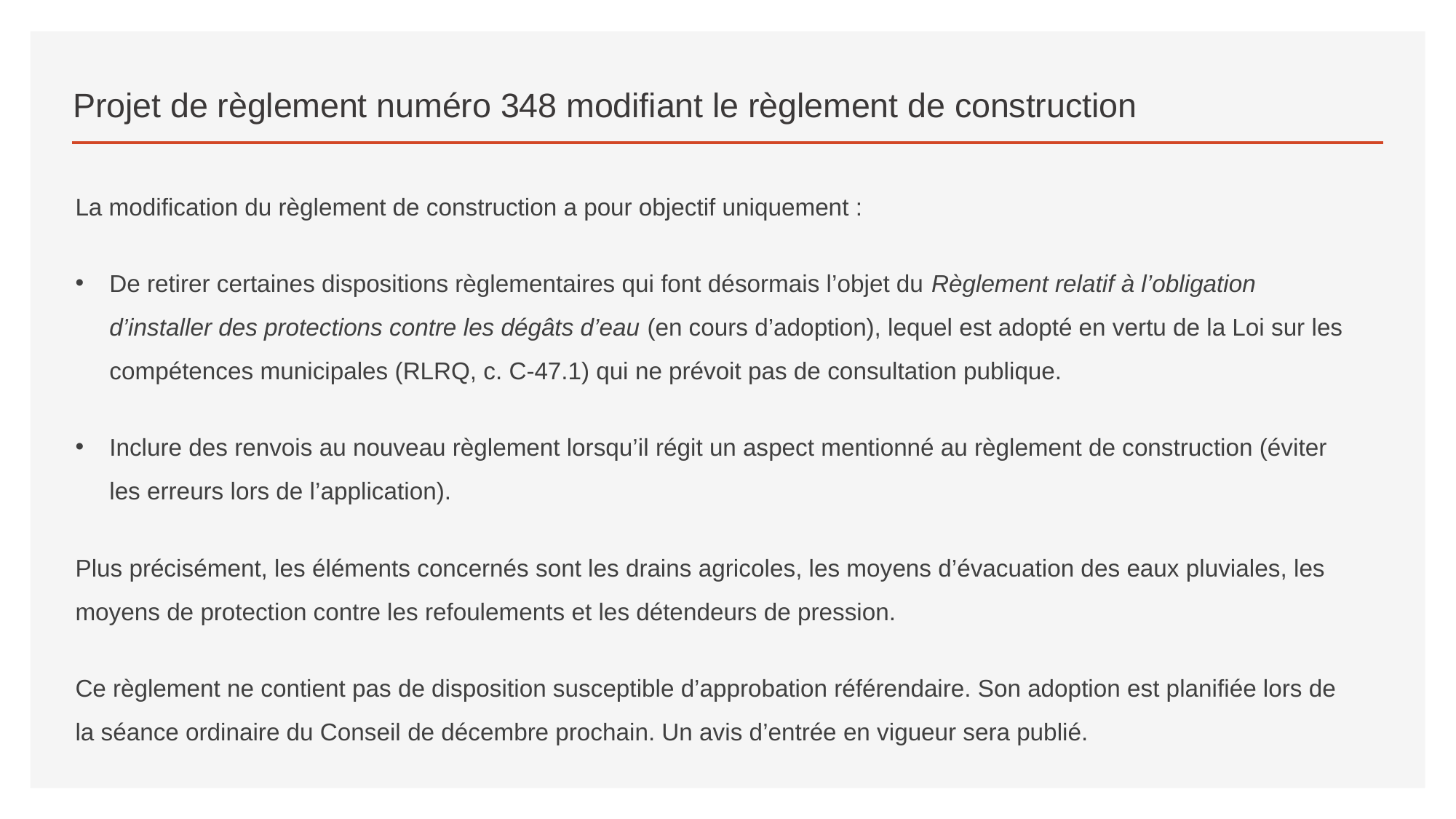

# Projet de règlement numéro 348 modifiant le règlement de construction
La modification du règlement de construction a pour objectif uniquement :
De retirer certaines dispositions règlementaires qui font désormais l’objet du Règlement relatif à l’obligation d’installer des protections contre les dégâts d’eau (en cours d’adoption), lequel est adopté en vertu de la Loi sur les compétences municipales (RLRQ, c. C-47.1) qui ne prévoit pas de consultation publique.
Inclure des renvois au nouveau règlement lorsqu’il régit un aspect mentionné au règlement de construction (éviter les erreurs lors de l’application).
Plus précisément, les éléments concernés sont les drains agricoles, les moyens d’évacuation des eaux pluviales, les moyens de protection contre les refoulements et les détendeurs de pression.
Ce règlement ne contient pas de disposition susceptible d’approbation référendaire. Son adoption est planifiée lors de la séance ordinaire du Conseil de décembre prochain. Un avis d’entrée en vigueur sera publié.